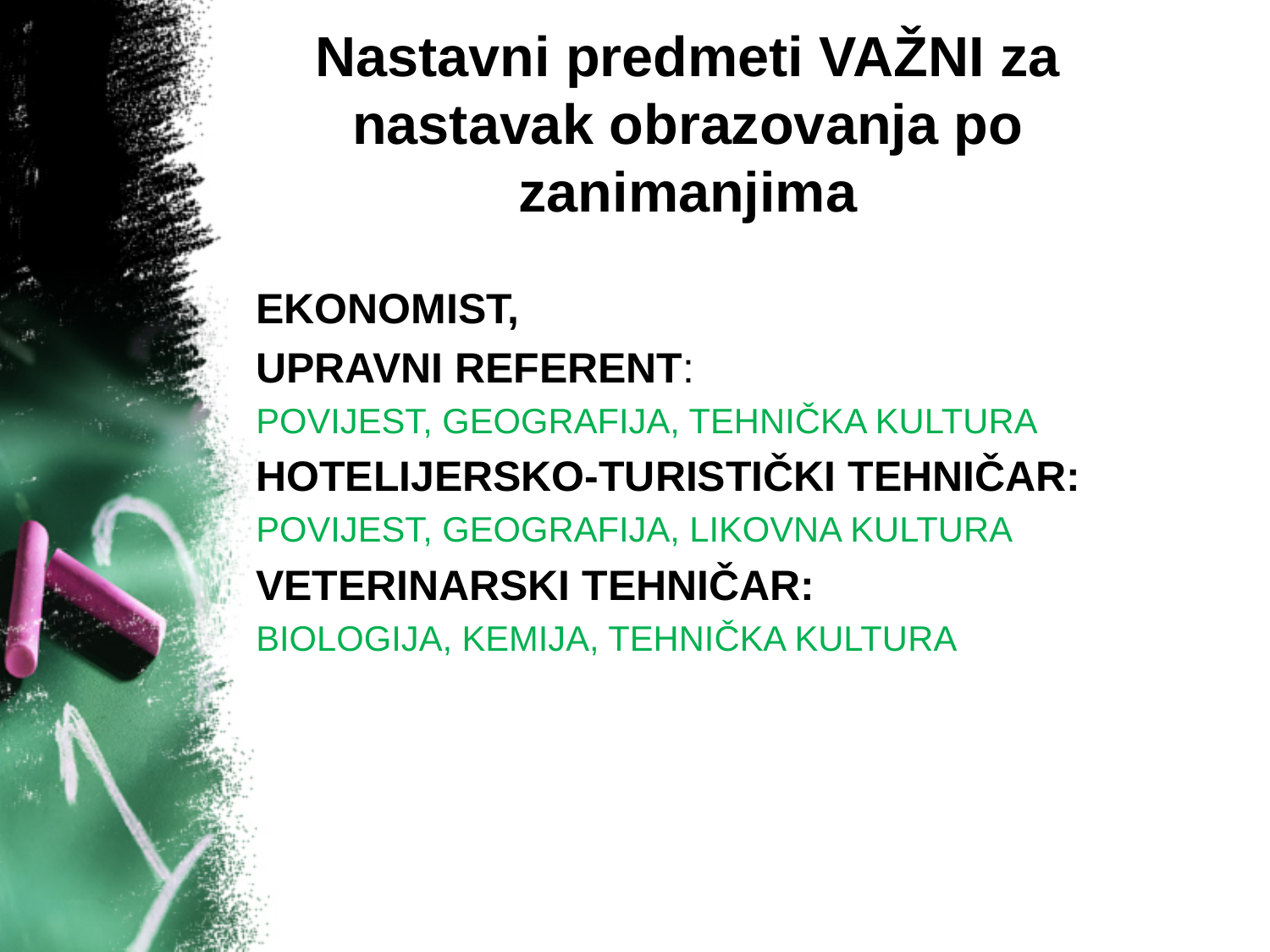

# Nastavni predmeti VAŽNI za nastavak obrazovanja po zanimanjima
EKONOMIST,
UPRAVNI REFERENT:
POVIJEST, GEOGRAFIJA, TEHNIČKA KULTURA
HOTELIJERSKO-TURISTIČKI TEHNIČAR:
POVIJEST, GEOGRAFIJA, LIKOVNA KULTURA
VETERINARSKI TEHNIČAR:
BIOLOGIJA, KEMIJA, TEHNIČKA KULTURA